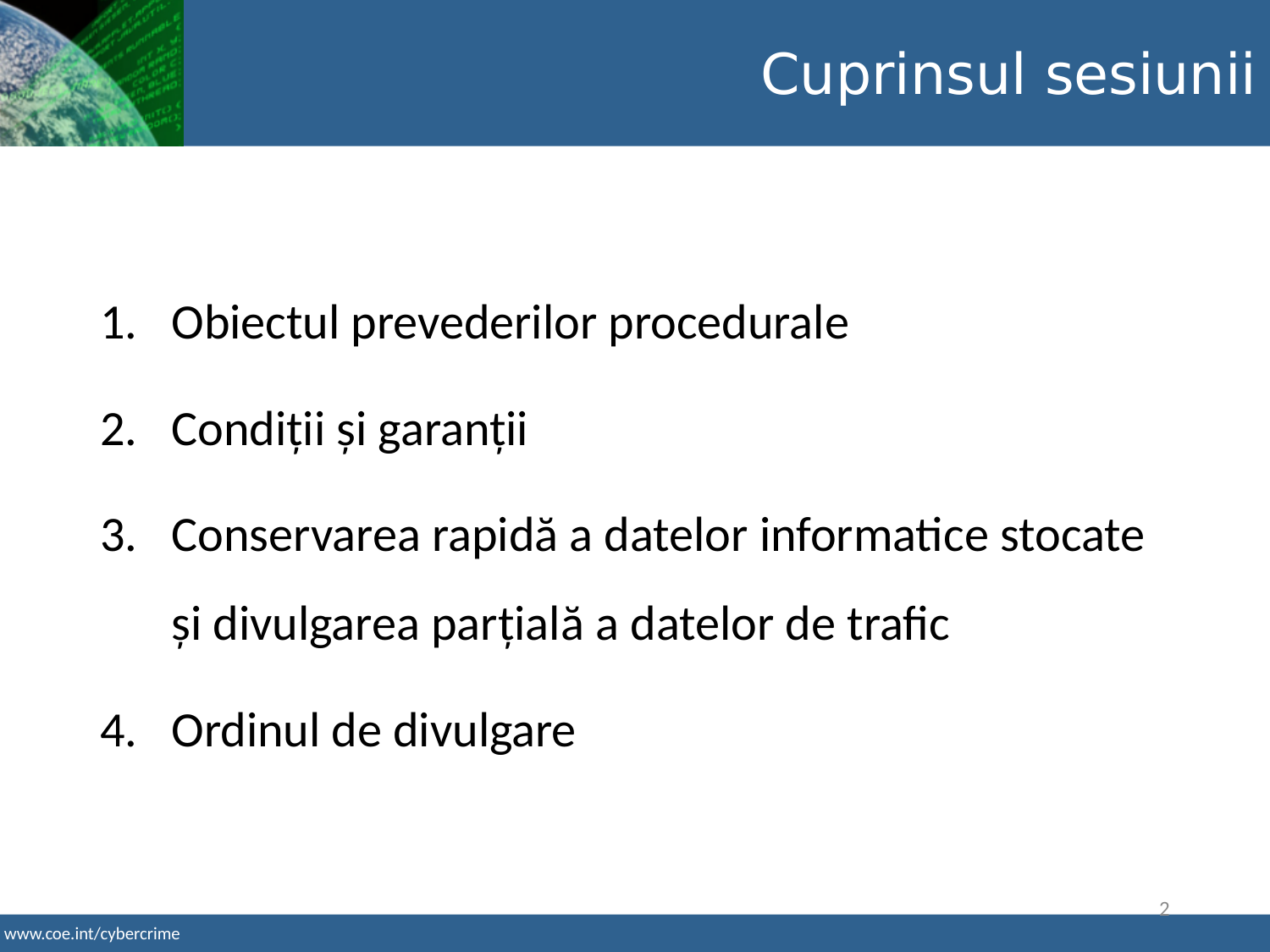

Cuprinsul sesiunii

Obiectul prevederilor procedurale
Condiții și garanții
Conservarea rapidă a datelor informatice stocate și divulgarea parțială a datelor de trafic
Ordinul de divulgare

2